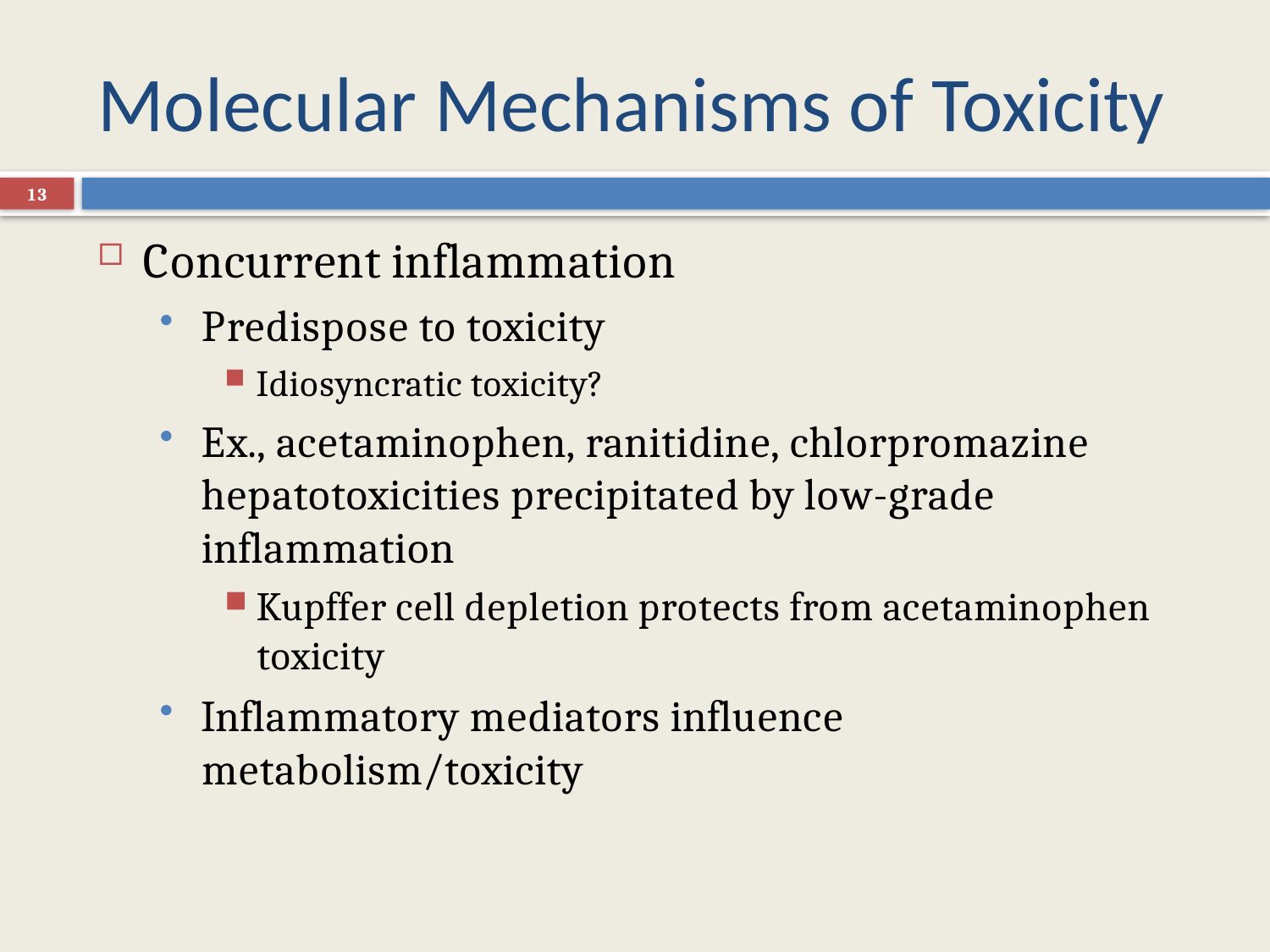

# Molecular Mechanisms of Toxicity
13
Concurrent inflammation
Predispose to toxicity
Idiosyncratic toxicity?
Ex., acetaminophen, ranitidine, chlorpromazine hepatotoxicities precipitated by low-grade inflammation
Kupffer cell depletion protects from acetaminophen toxicity
Inflammatory mediators influence metabolism/toxicity